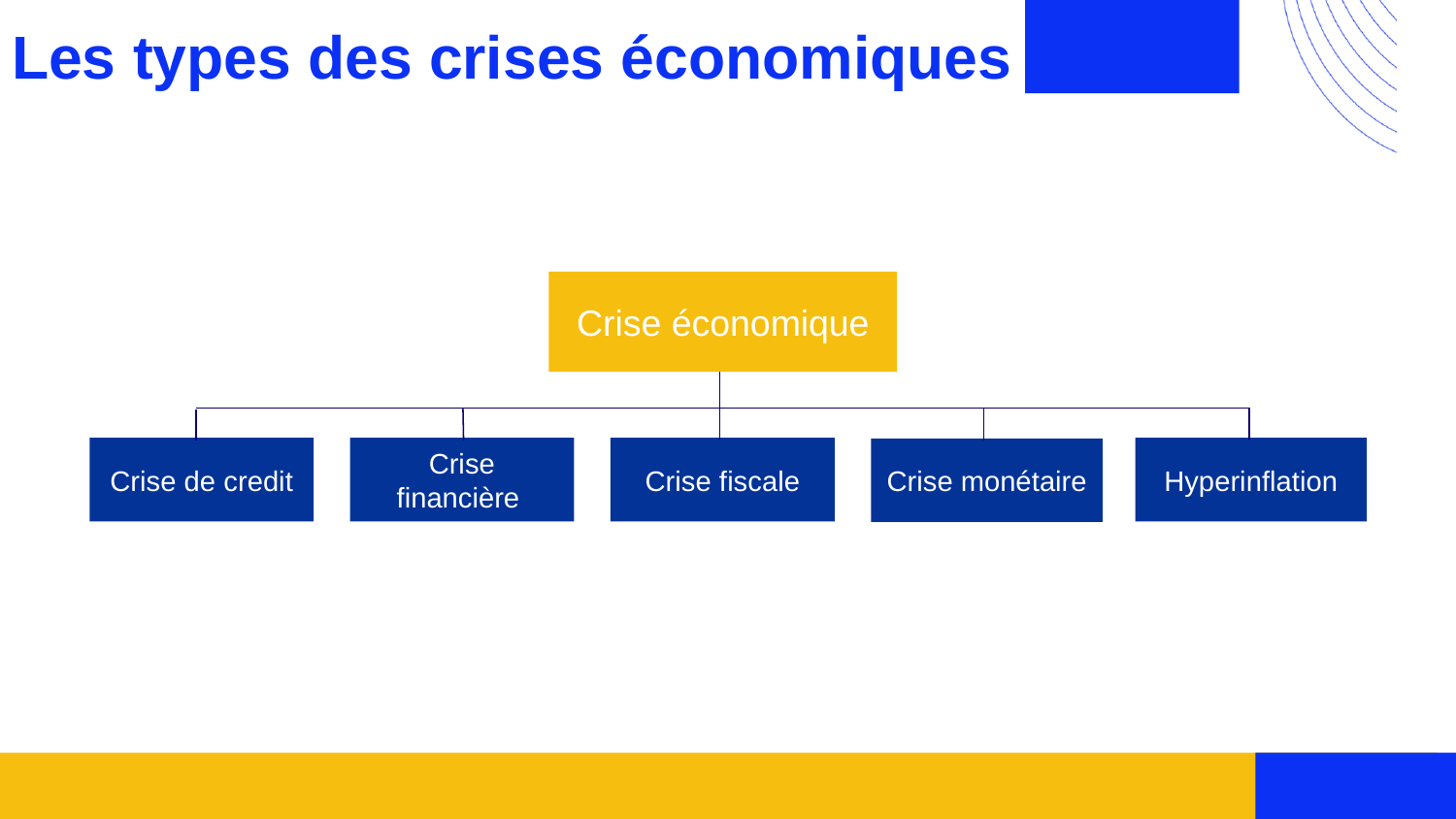

# Les types des crises économiques :
Crise économique
Crise fiscale
Hyperinflation
Crise de credit
Crise financière
Crise monétaire